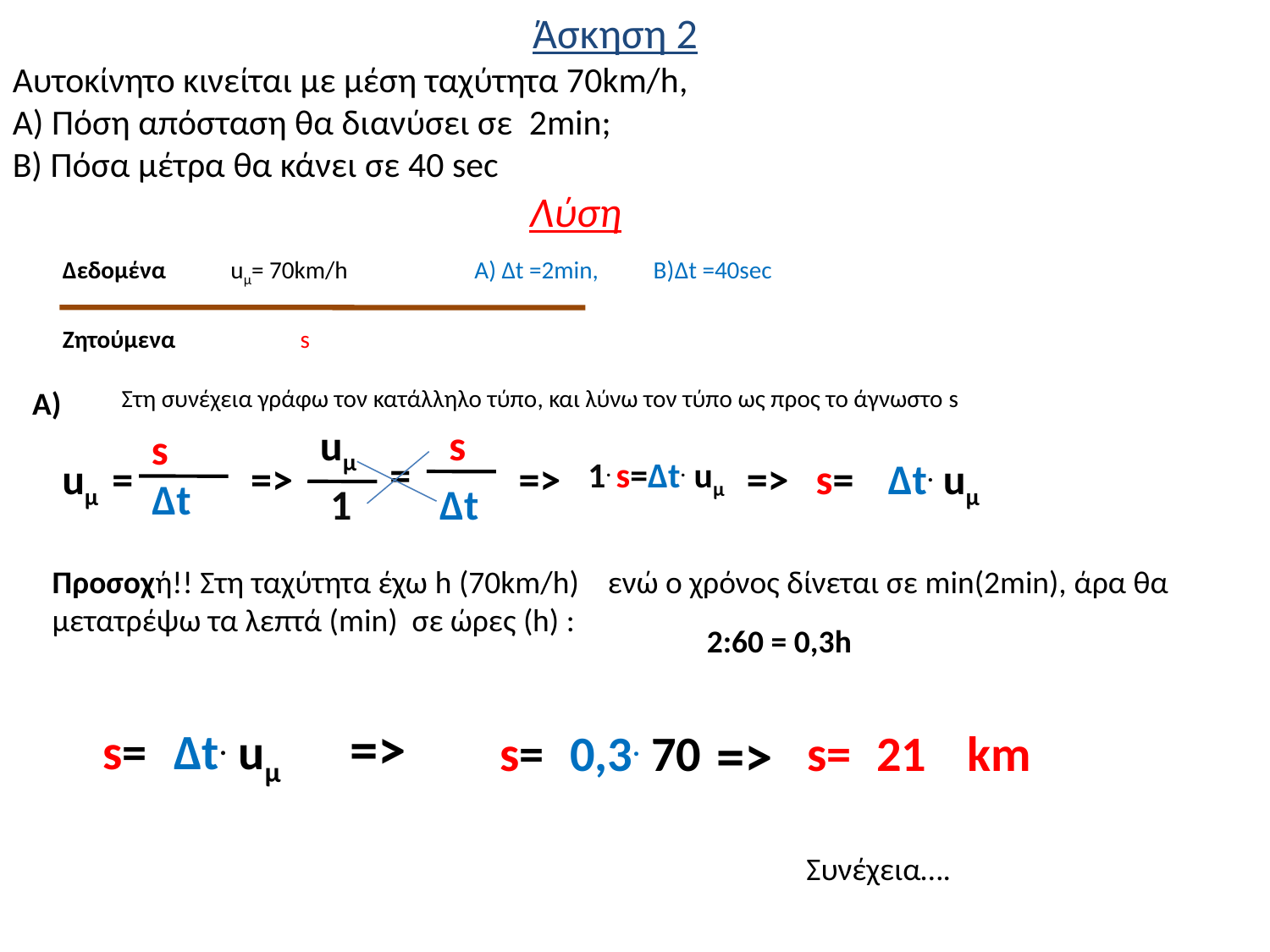

Άσκηση 2
Αυτοκίνητο κινείται με μέση ταχύτητα 70km/h,
Α) Πόση απόσταση θα διανύσει σε  2min;
Β) Πόσα μέτρα θα κάνει σε 40 sec

Λύση
Δεδομένα
uμ= 70km/h
 A) Δt =2min,          B)Δt =40sec
Ζητούμενα
s
A)
Στη συνέχεια γράφω τον κατάλληλο τύπο, και λύνω τον τύπο ως προς το άγνωστο s
uμ
s
s
=
uμ
=
=>
=>
1. s=Δt. uμ
=>
 s=
Δt. uμ
Δt
1
Δt
Προσοχή!! Στη ταχύτητα έχω h (70km/h)    ενώ ο χρόνος δίνεται σε min(2min), άρα θα μετατρέψω τα λεπτά (min)  σε ώρες (h) :

2:60 = 0,3h
=>
 s=
Δt. uμ
=>
 s=
0,3. 70
 s=
21
  km
Συνέχεια….